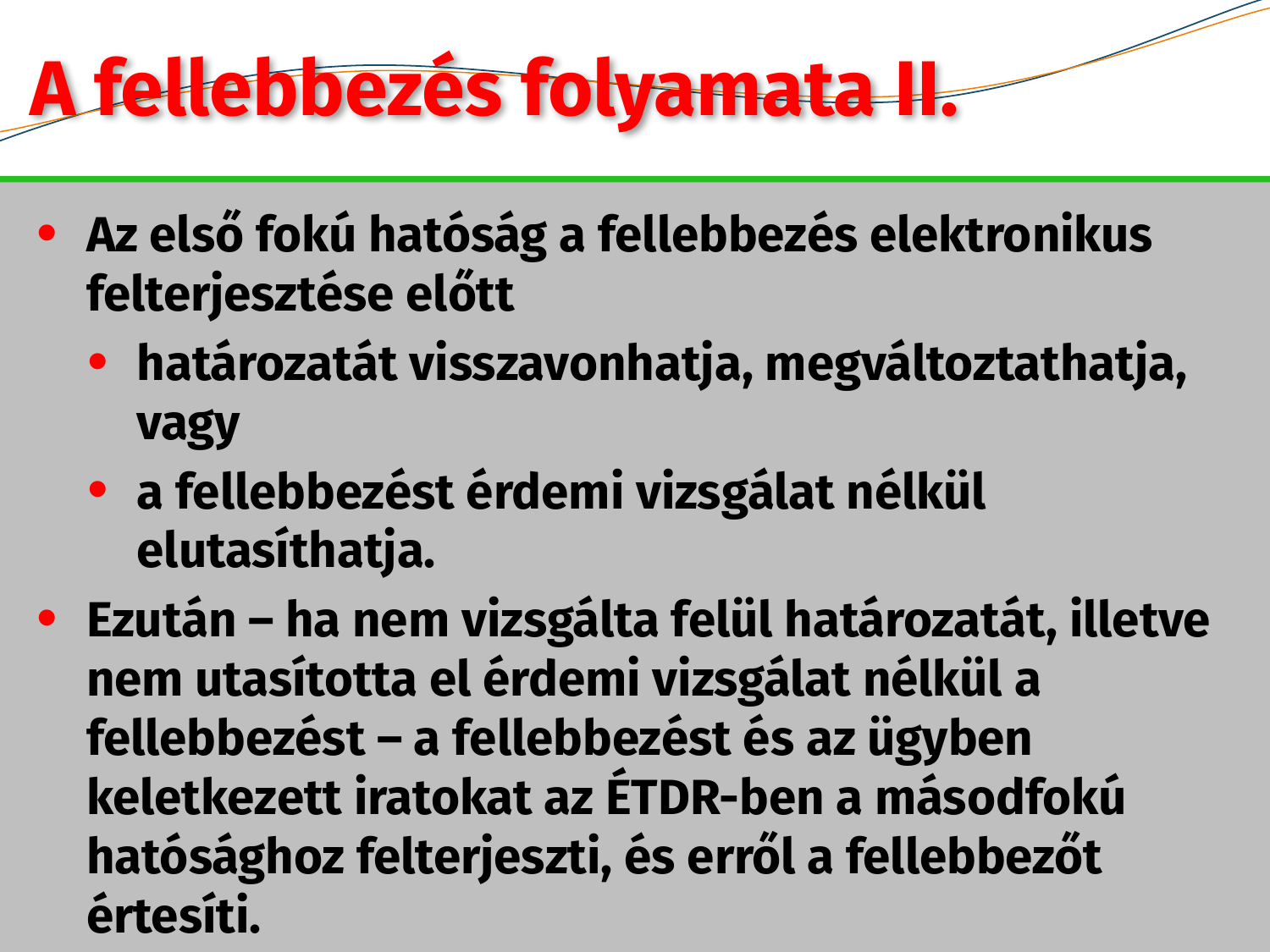

# A fellebbezés folyamata II.

Az első fokú hatóság a fellebbezés elektronikus felterjesztése előtt
határozatát visszavonhatja, megváltoztathatja, vagy
a fellebbezést érdemi vizsgálat nélkül elutasíthatja.
Ezután – ha nem vizsgálta felül határozatát, illetve nem utasította el érdemi vizsgálat nélkül a fellebbezést – a fellebbezést és az ügyben keletkezett iratokat az ÉTDR-ben a másodfokú hatósághoz felterjeszti, és erről a fellebbezőt értesíti.